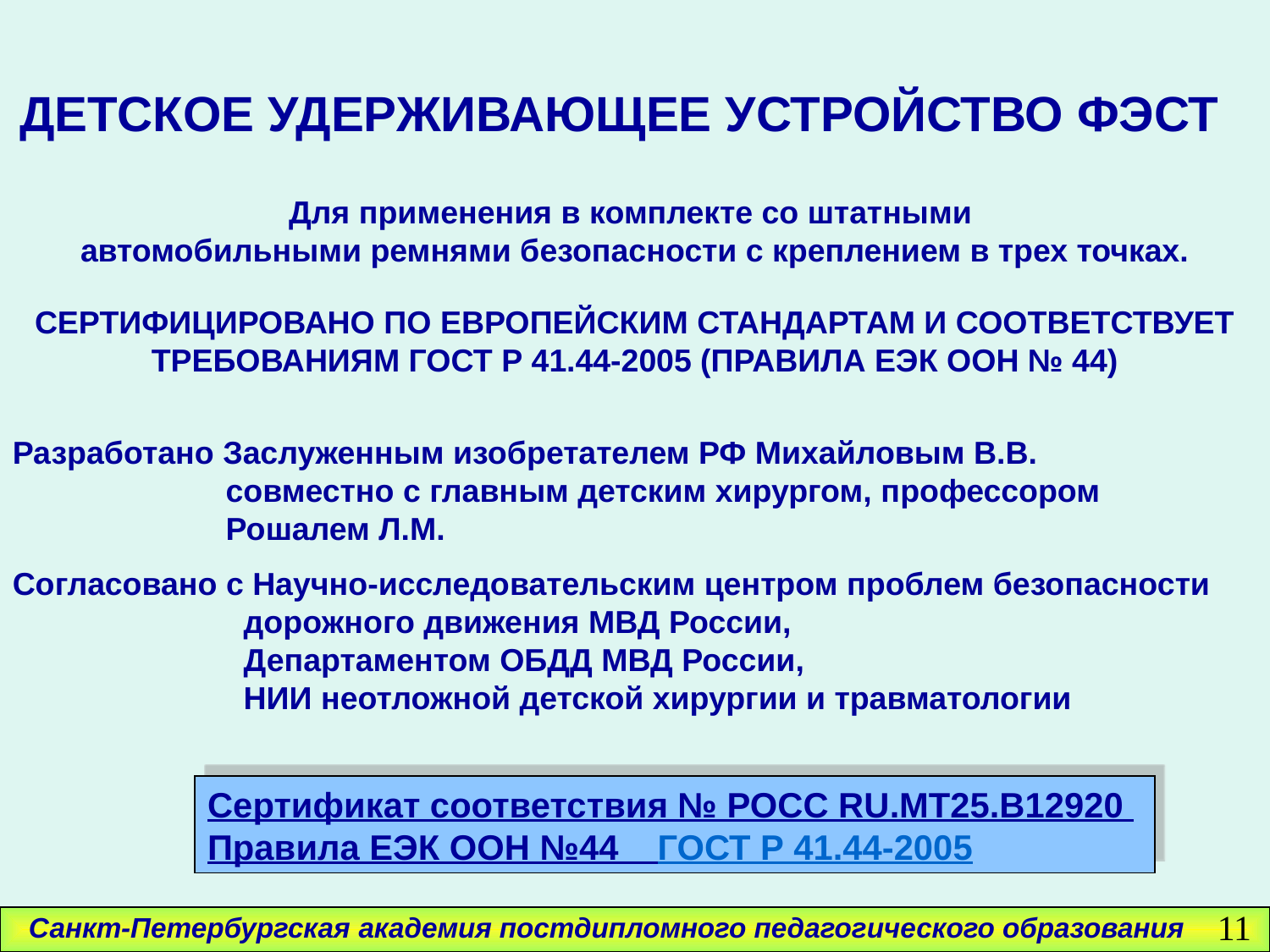

ДЕТСКОЕ УДЕРЖИВАЮЩЕЕ УСТРОЙСТВО ФЭСТ
Для применения в комплекте со штатными
автомобильными ремнями безопасности с креплением в трех точках.
СЕРТИФИЦИРОВАНО ПО ЕВРОПЕЙСКИМ СТАНДАРТАМ И СООТВЕТСТВУЕТ ТРЕБОВАНИЯМ ГОСТ Р 41.44-2005 (ПРАВИЛА ЕЭК ООН № 44)
Разработано Заслуженным изобретателем РФ Михайловым В.В.
                        совместно с главным детским хирургом, профессором
                        Рошалем Л.М.

Согласовано с Научно-исследовательским центром проблем безопасности
                          дорожного движения МВД России,
                          Департаментом ОБДД МВД России,
                          НИИ неотложной детской хирургии и травматологии
Сертификат соответствия № РОСС RU.MT25.B12920
Правила ЕЭК ООН №44    ГОСТ Р 41.44-2005
11

Санкт-Петербургская академия постдипломного педагогического образования